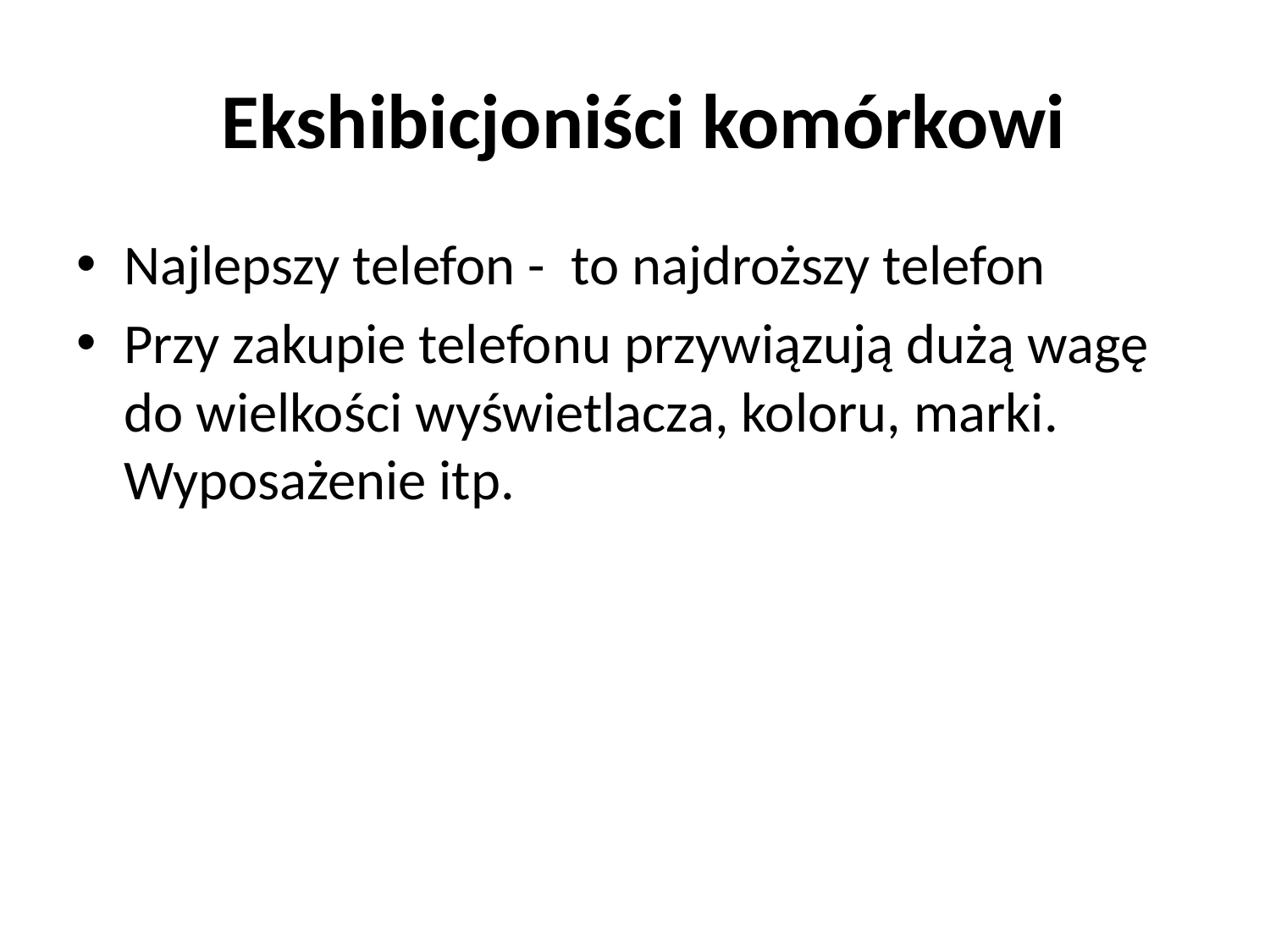

# Ekshibicjoniści komórkowi
Najlepszy telefon -  to najdroższy telefon
Przy zakupie telefonu przywiązują dużą wagę do wielkości wyświetlacza, koloru, marki. Wyposażenie itp.